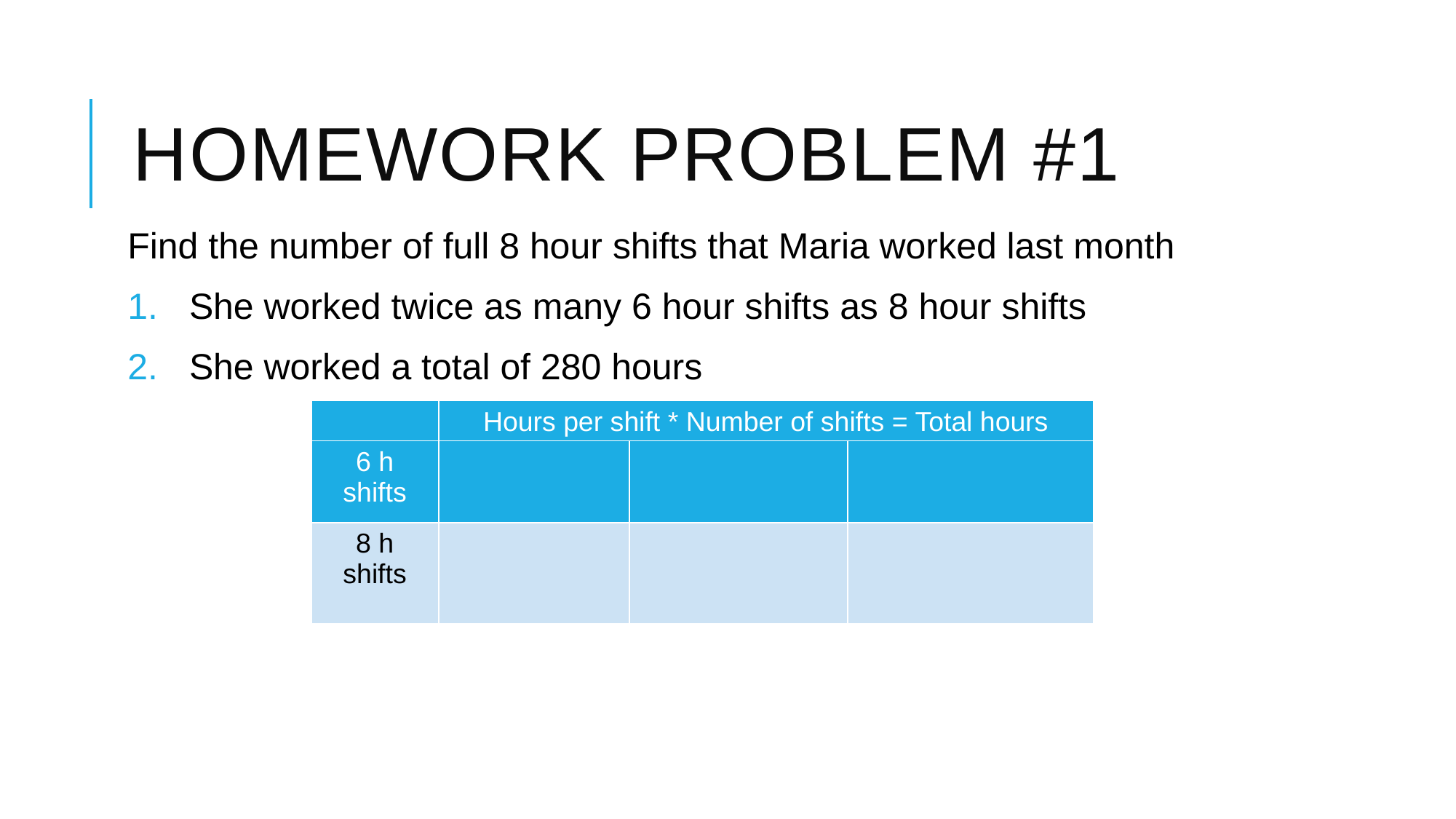

# Homework Problem #1
Find the number of full 8 hour shifts that Maria worked last month
She worked twice as many 6 hour shifts as 8 hour shifts
She worked a total of 280 hours
|  | Hours per shift \* Number of shifts = Total hours worked |
| --- | --- |
| 6 h shifts |  |  |  |
| --- | --- | --- | --- |
| 8 h shifts |  |  |  |